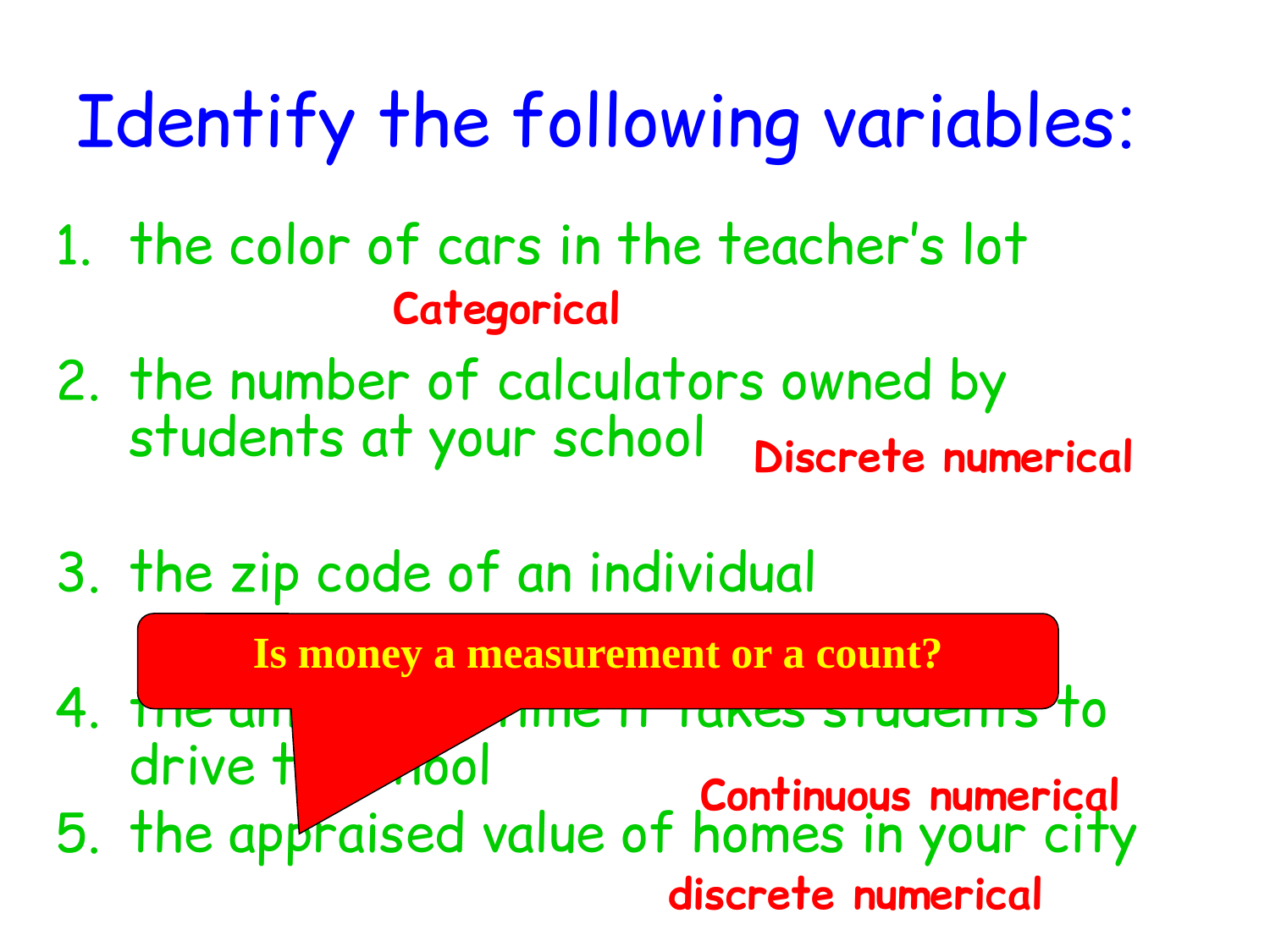

# Identify the following variables:
the color of cars in the teacher’s lot

the number of calculators owned by students at your school

the zip code of an individual

the amount of time it takes students to drive to school
the appraised value of homes in your city

Categorical
Discrete numerical
Categorical
Is money a measurement or a count?
Continuous numerical
discrete numerical